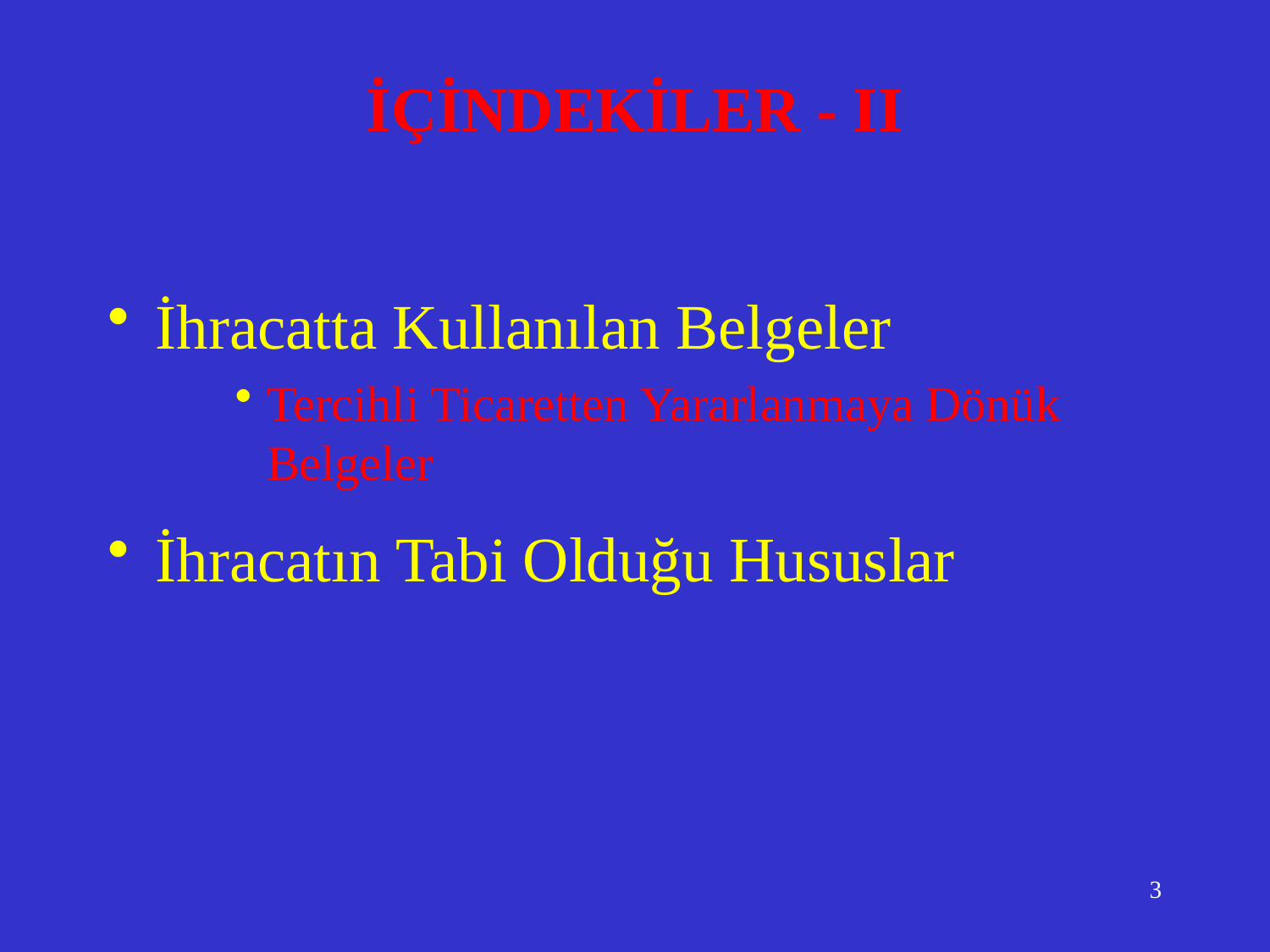

# İÇİNDEKİLER - II

İhracatta Kullanılan Belgeler
Tercihli Ticaretten Yararlanmaya Dönük Belgeler
İhracatın Tabi Olduğu Hususlar
3